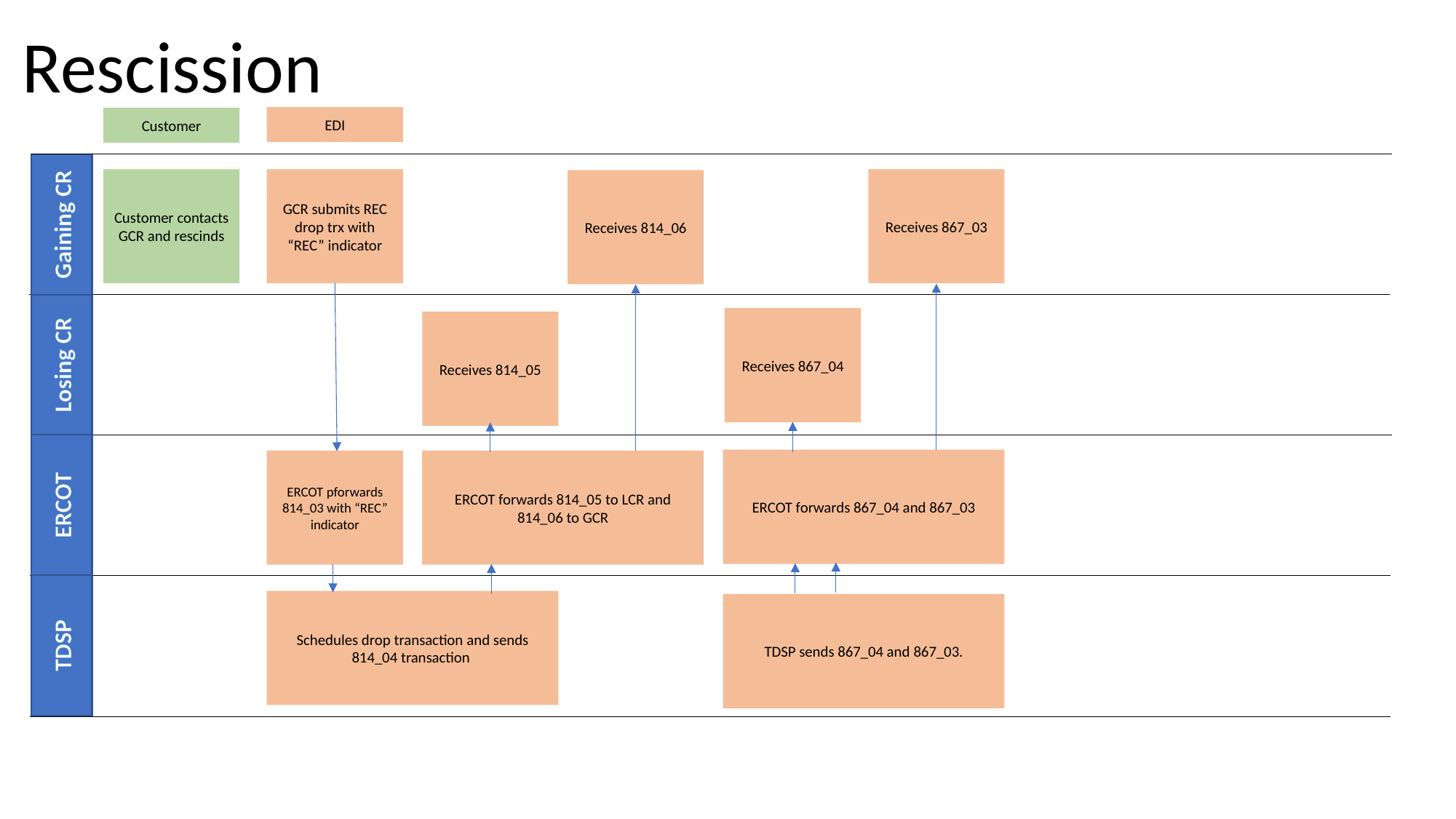

Rescission
EDI
Customer
Customer contacts GCR and rescinds
GCR submits REC drop trx with “REC” indicator
Receives 867_03
Receives 814_06
Gaining CR
Receives 867_04
Receives 814_05
Losing CR
ERCOT forwards 867_04 and 867_03
ERCOT pforwards 814_03 with “REC” indicator
ERCOT forwards 814_05 to LCR and 814_06 to GCR
ERCOT
Schedules drop transaction and sends 814_04 transaction
TDSP sends 867_04 and 867_03.
TDSP